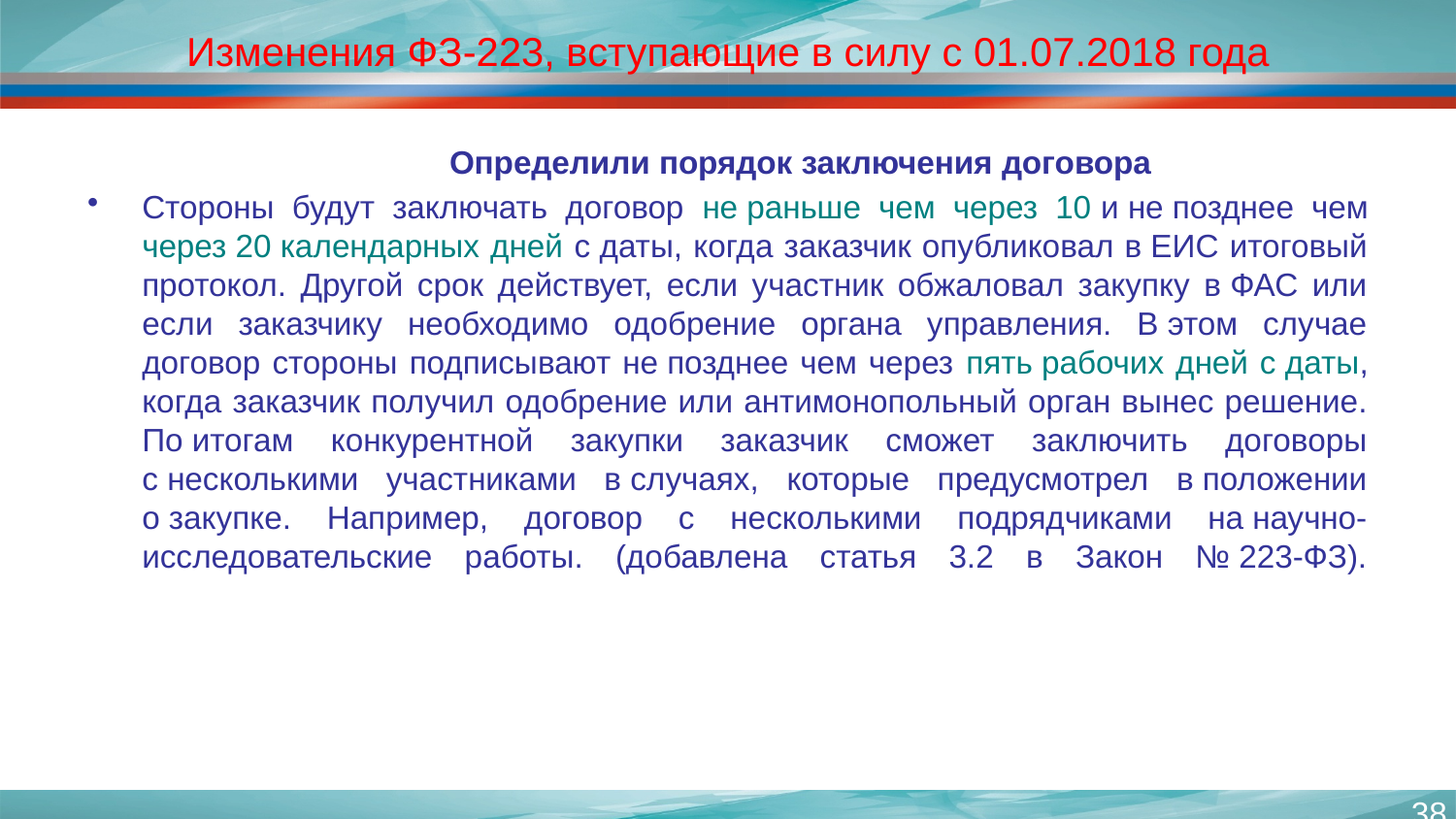

# Изменения ФЗ-223, вступающие в силу с 01.07.2018 года
	Определили порядок заключения договора
Стороны будут заключать договор не раньше чем через 10 и не позднее чем через 20 календарных дней с даты, когда заказчик опубликовал в ЕИС итоговый протокол. Другой срок действует, если участник обжаловал закупку в ФАС или если заказчику необходимо одобрение органа управления. В этом случае договор стороны подписывают не позднее чем через пять рабочих дней с даты, когда заказчик получил одобрение или антимонопольный орган вынес решение. По итогам конкурентной закупки заказчик сможет заключить договоры с несколькими участниками в случаях, которые предусмотрел в положении о закупке. Например, договор с несколькими подрядчиками на научно-исследовательские работы. (добавлена статья 3.2 в Закон № 223-ФЗ).
38